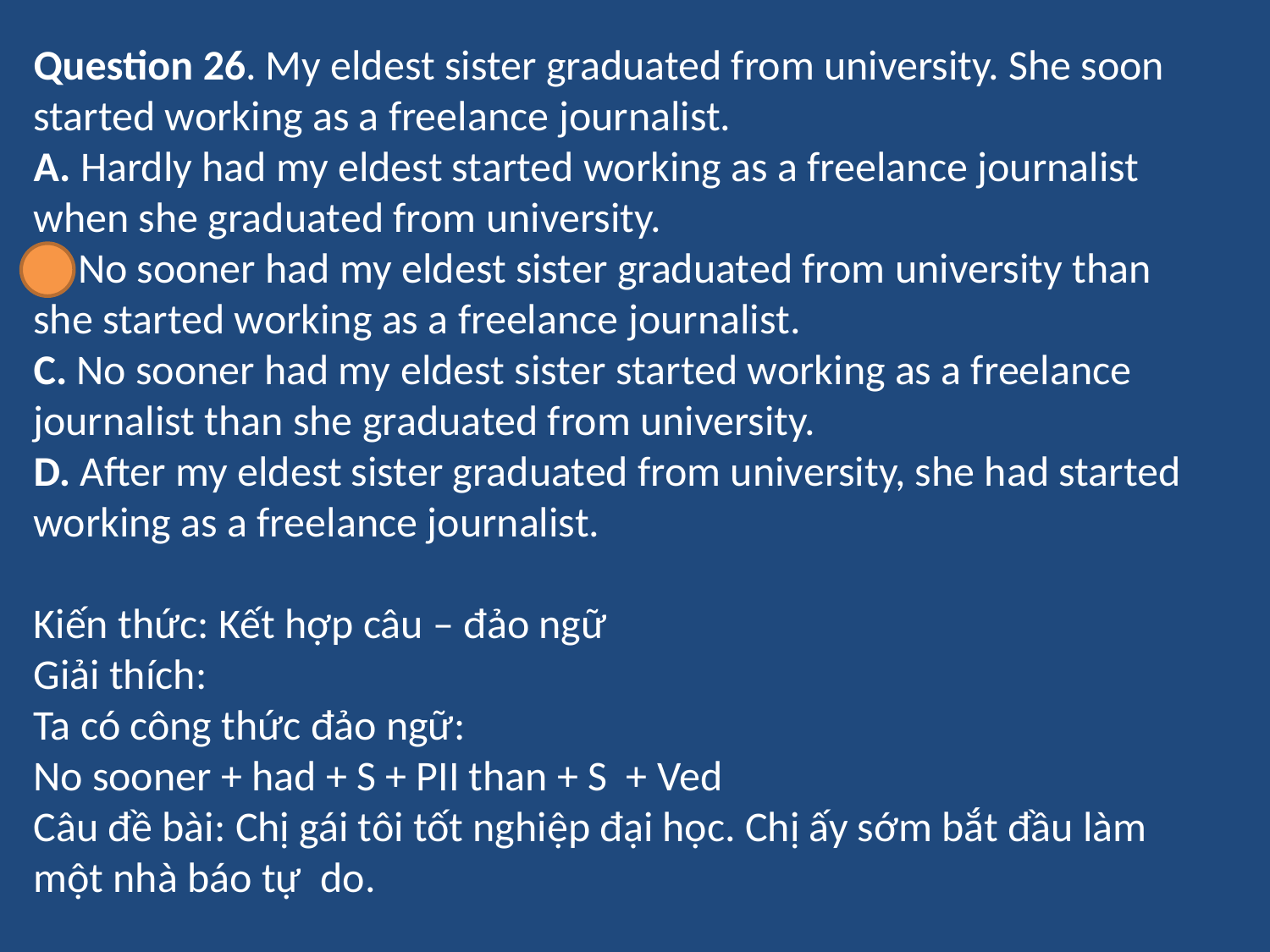

Question 26. My eldest sister graduated from university. She soon started working as a freelance journalist.
A. Hardly had my eldest started working as a freelance journalist when she graduated from university.
B. No sooner had my eldest sister graduated from university than she started working as a freelance journalist.
C. No sooner had my eldest sister started working as a freelance journalist than she graduated from university.
D. After my eldest sister graduated from university, she had started working as a freelance journalist.

Kiến thức: Kết hợp câu – đảo ngữ
Giải thích:
Ta có công thức đảo ngữ:
No sooner + had + S + PII than + S  + Ved
Câu đề bài: Chị gái tôi tốt nghiệp đại học. Chị ấy sớm bắt đầu làm một nhà báo tự  do.